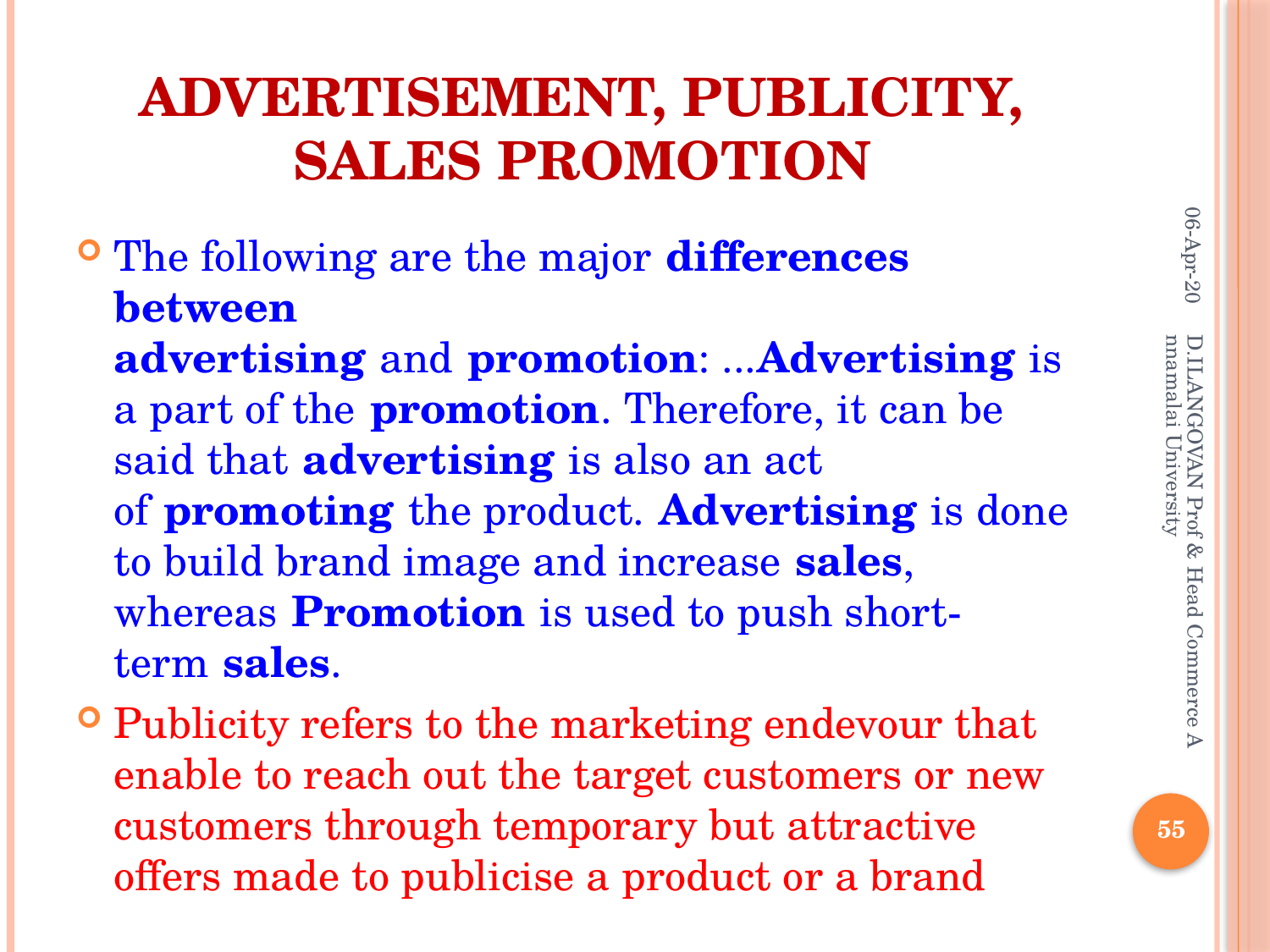

# Advertisement, Publicity, Sales Promotion
06-Apr-20
The following are the major differences between advertising and promotion: ...Advertising is a part of the promotion. Therefore, it can be said that advertising is also an act of promoting the product. Advertising is done to build brand image and increase sales, whereas Promotion is used to push short-term sales.
Publicity refers to the marketing endevour that enable to reach out the target customers or new customers through temporary but attractive offers made to publicise a product or a brand
D.ILANGOVAN Prof & Head Commerce Annamalai University
55